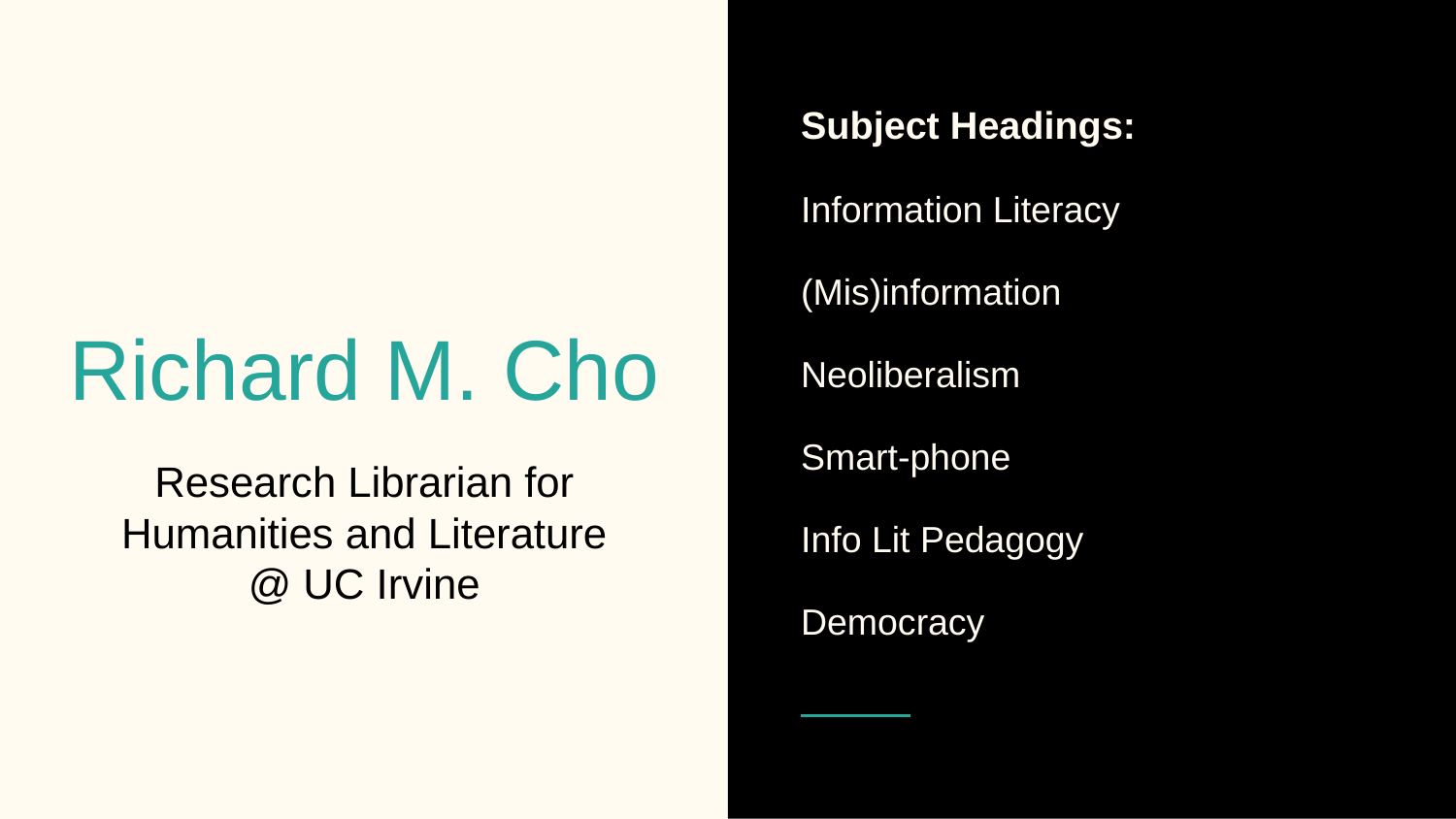

Subject Headings:
Information Literacy
(Mis)information
Neoliberalism
Smart-phone
Info Lit Pedagogy
Democracy

# Richard M. Cho
Research Librarian for Humanities and Literature
@ UC Irvine